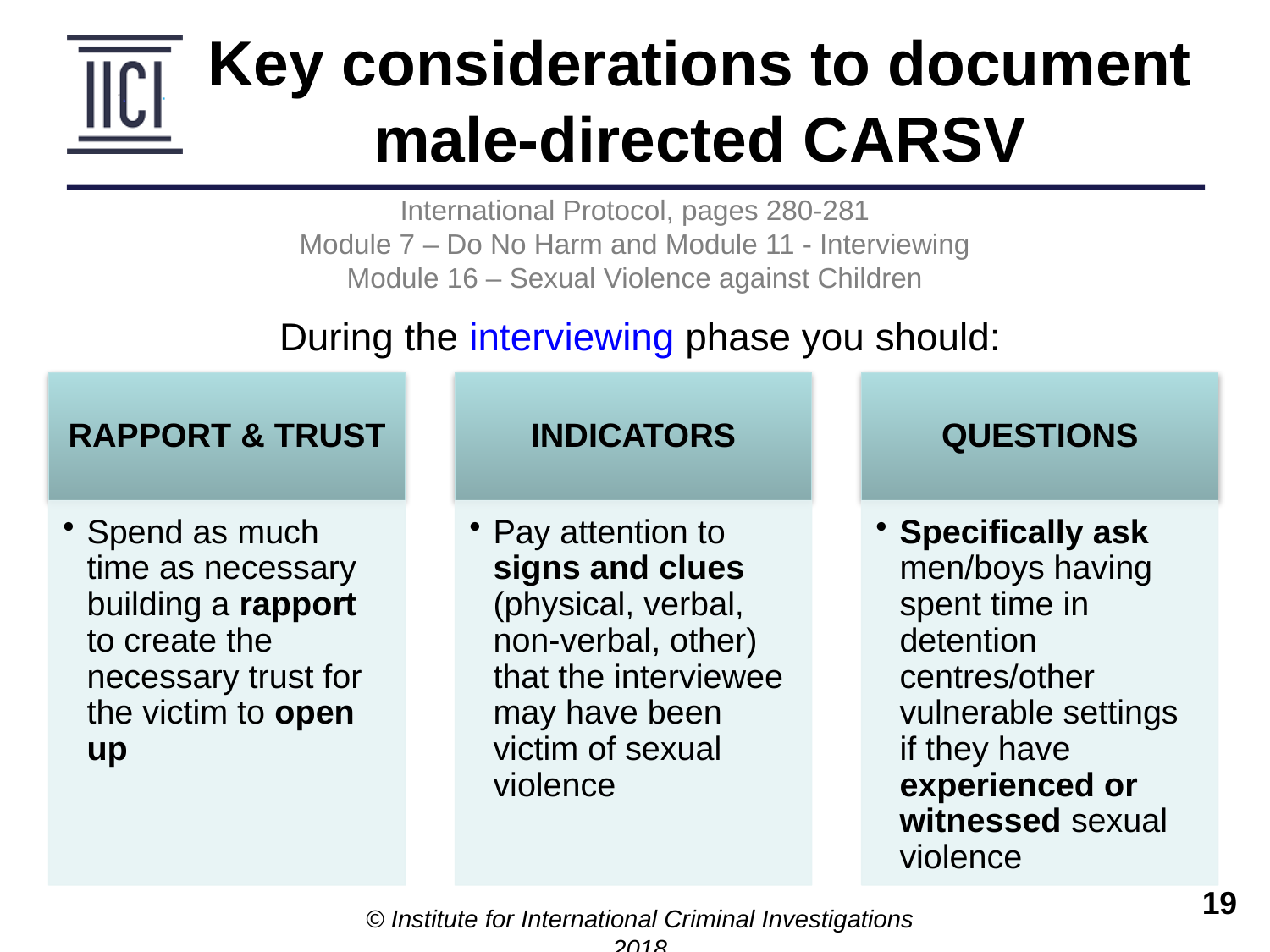

Key considerations to document male-directed CARSV
International Protocol, pages 280-281
Module 7 – Do No Harm and Module 11 - Interviewing
Module 16 – Sexual Violence against Children

During the interviewing phase you should:
RAPPORT & TRUST
Spend as much time as necessary building a rapport to create the necessary trust for the victim to open up
INDICATORS
Pay attention to signs and clues (physical, verbal, non-verbal, other) that the interviewee may have been victim of sexual violence
QUESTIONS
Specifically ask men/boys having spent time in detention centres/other vulnerable settings if they have experienced or witnessed sexual violence

© Institute for International Criminal Investigations 2018
 	19